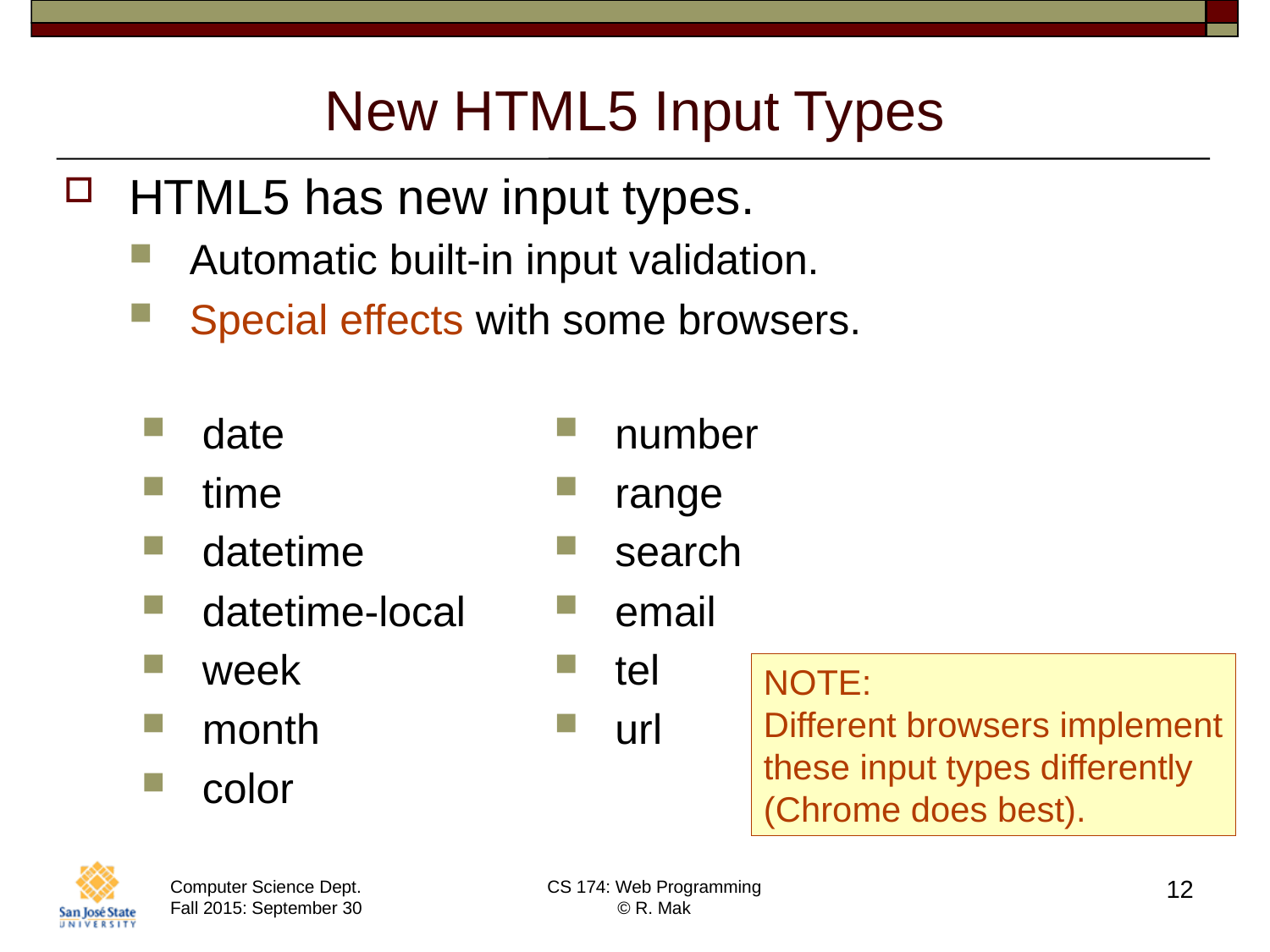

# New HTML5 Input Types
HTML5 has new input types.
Automatic built-in input validation.
Special effects with some browsers.

date
time
datetime
datetime-local
week
month
color
number
range
search
email
tel
url
NOTE:
Different browsers implement
these input types differently
(Chrome does best).
12